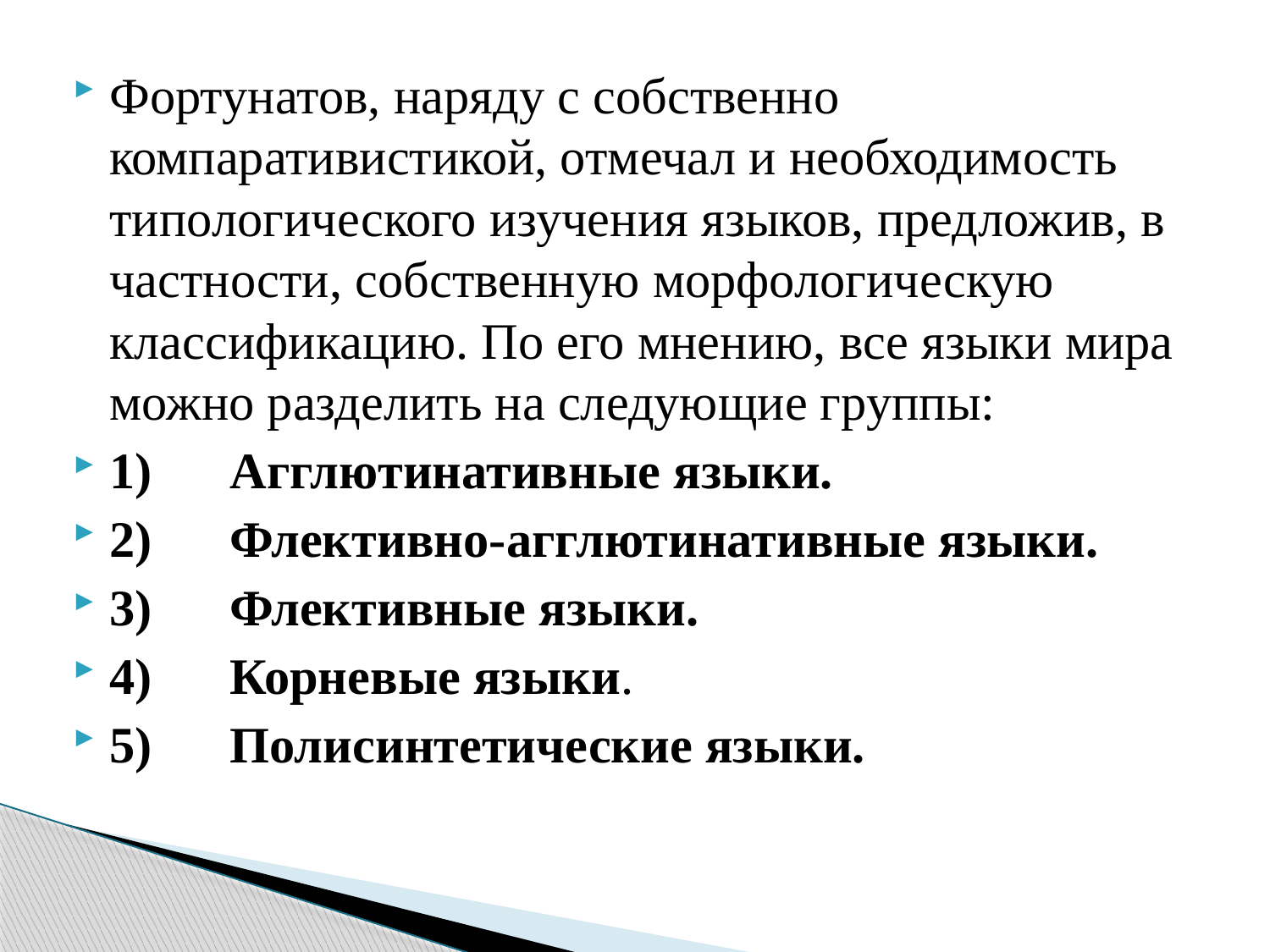

Фортунатов, наряду с собственно компаративистикой, отмечал и необходимость типологического изучения языков, предложив, в частности, собственную морфологическую классификацию. По его мнению, все языки мира можно разделить на следующие группы:
1)      Агглютинативные языки.
2)      Флективно-агглютинативные языки.
3)      Флективные языки.
4)      Корневые языки.
5)      Полисинтетические языки.